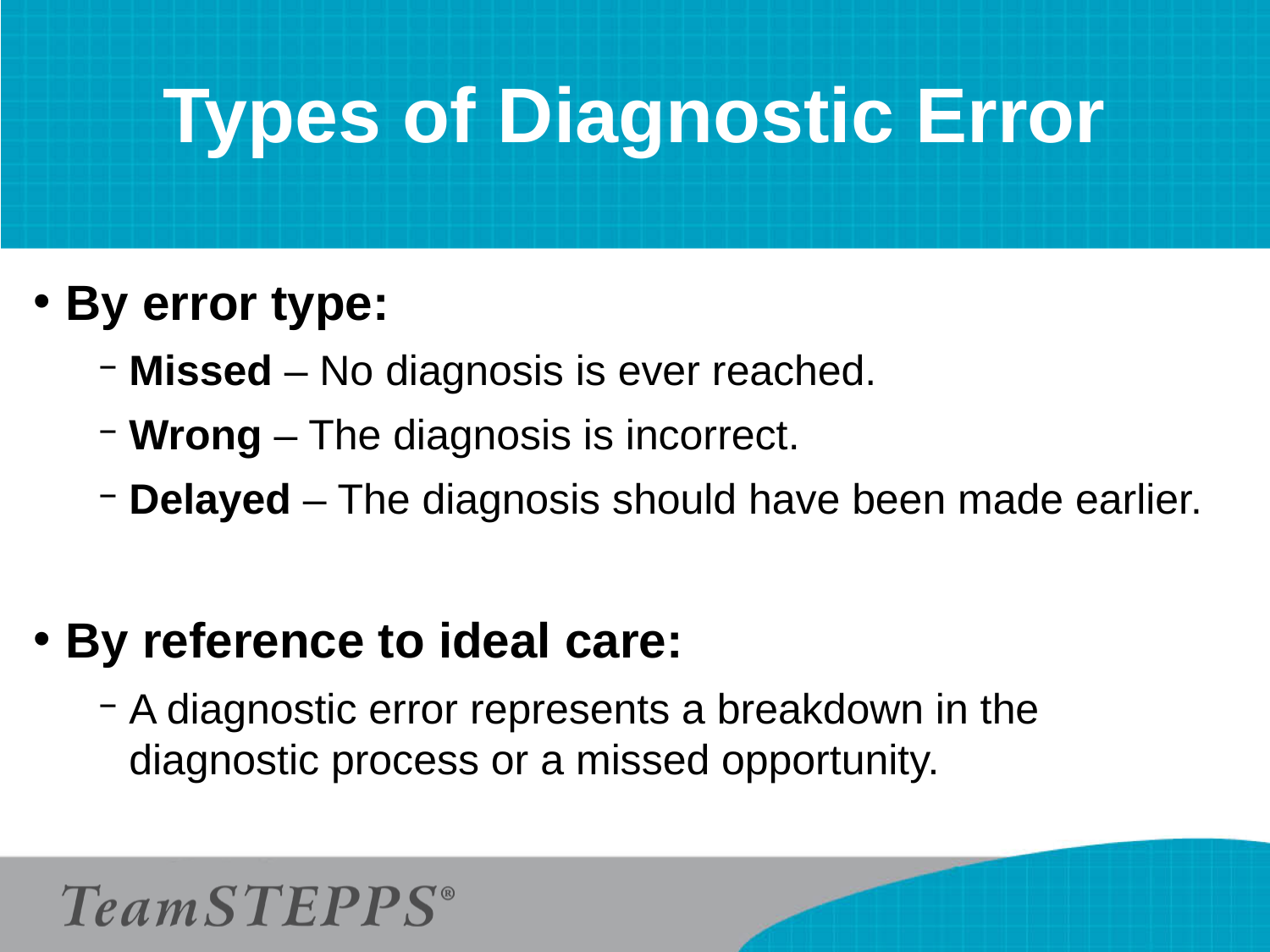

# Types of Diagnostic Error
By error type:
Missed – No diagnosis is ever reached.
Wrong – The diagnosis is incorrect.
Delayed – The diagnosis should have been made earlier.

By reference to ideal care:
A diagnostic error represents a breakdown in the diagnostic process or a missed opportunity.